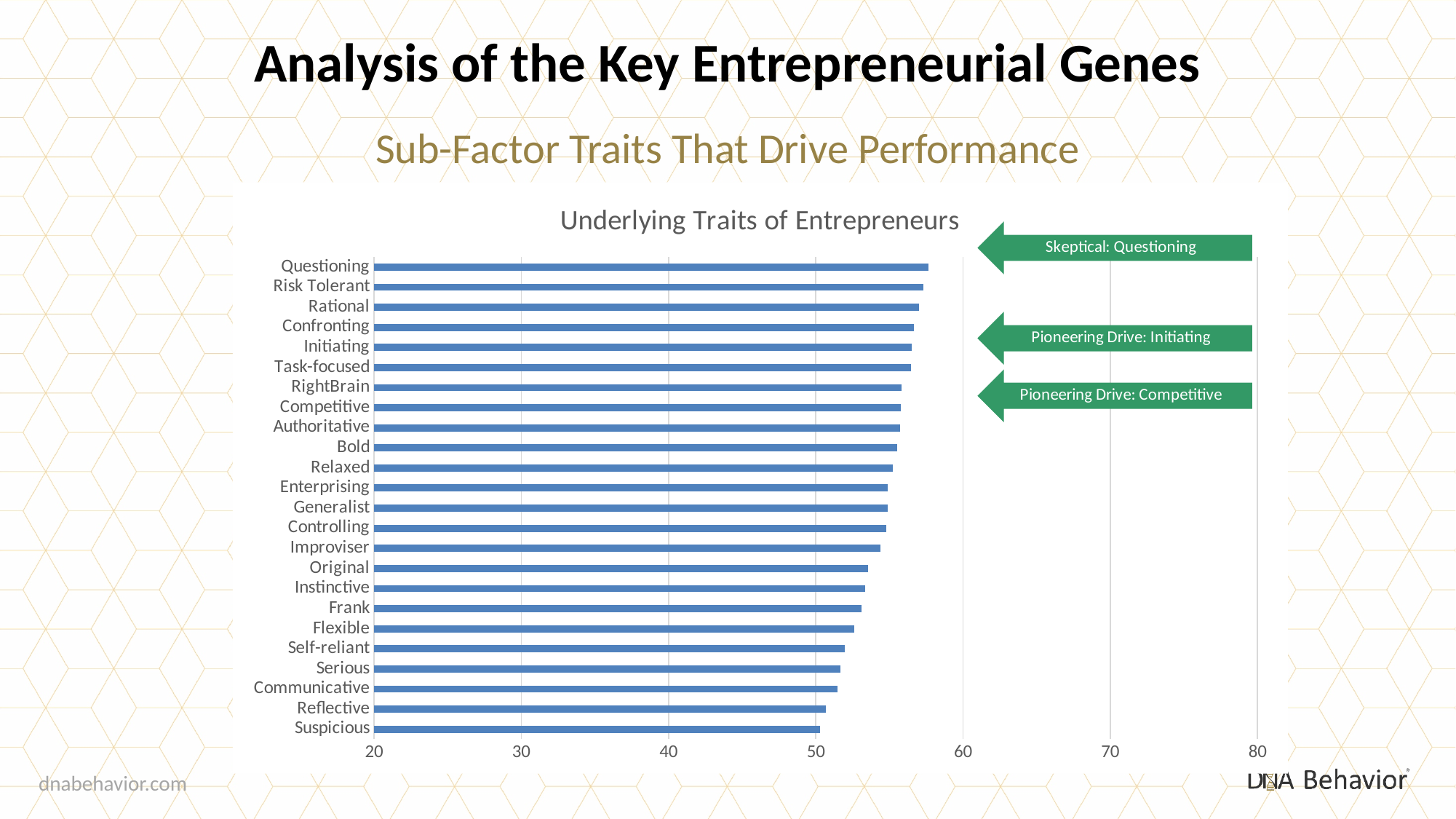

Analysis of the Key Entrepreneurial Genes
Sub-Factor Traits That Drive Performance

### Chart: Underlying Traits of Entrepreneurs

| Category |  |
|---|---|
| Suspicious | 50.28082191780822 |
| Reflective | 50.67123287671233 |
| Communicative | 51.47260273972603 |
| Serious | 51.66438356164384 |
| Self-reliant | 51.99315068493151 |
| Flexible | 52.5958904109589 |
| Frank | 53.12328767123287 |
| Instinctive | 53.33561643835616 |
| Original | 53.534246575342465 |
| Improviser | 54.397260273972606 |
| Controlling | 54.773972602739725 |
| Generalist | 54.86986301369863 |
| Enterprising | 54.9041095890411 |
| Relaxed | 55.205479452054796 |
| Bold | 55.50684931506849 |
| Authoritative | 55.705479452054796 |
| Competitive | 55.794520547945204 |
| RightBrain | 55.82876712328767 |
| Task-focused | 56.45205479452055 |
| Initiating | 56.49315068493151 |
| Confronting | 56.65068493150685 |
| Rational | 57.02054794520548 |
| Risk Tolerant | 57.30821917808219 |
| Questioning | 57.66438356164384 |